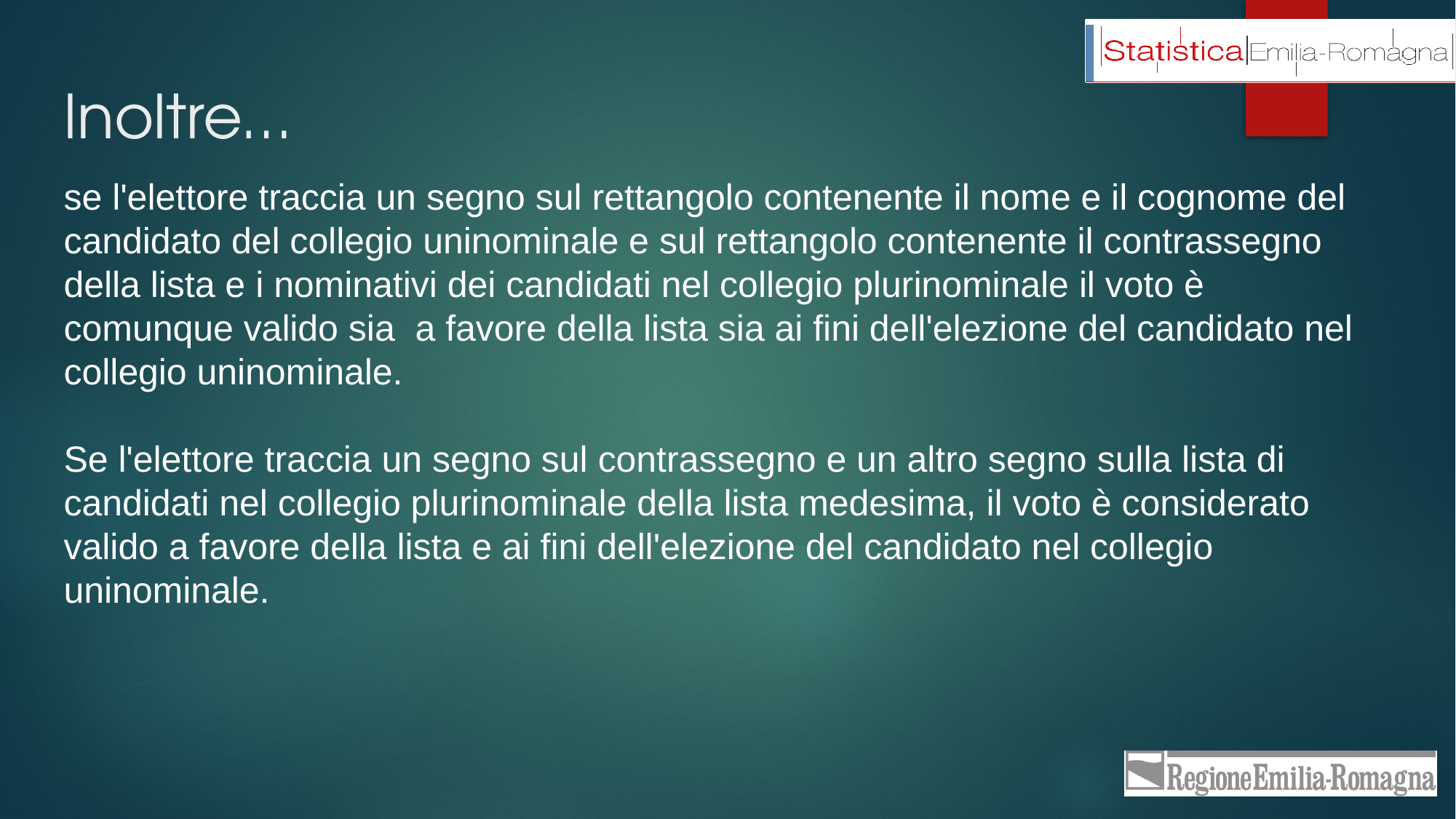

Inoltre…
se l'elettore traccia un segno sul rettangolo contenente il nome e il cognome del candidato del collegio uninominale e sul rettangolo contenente il contrassegno della lista e i nominativi dei candidati nel collegio plurinominale il voto è comunque valido sia  a favore della lista sia ai fini dell'elezione del candidato nel collegio uninominale.

Se l'elettore traccia un segno sul contrassegno e un altro segno sulla lista di candidati nel collegio plurinominale della lista medesima, il voto è considerato valido a favore della lista e ai fini dell'elezione del candidato nel collegio uninominale.